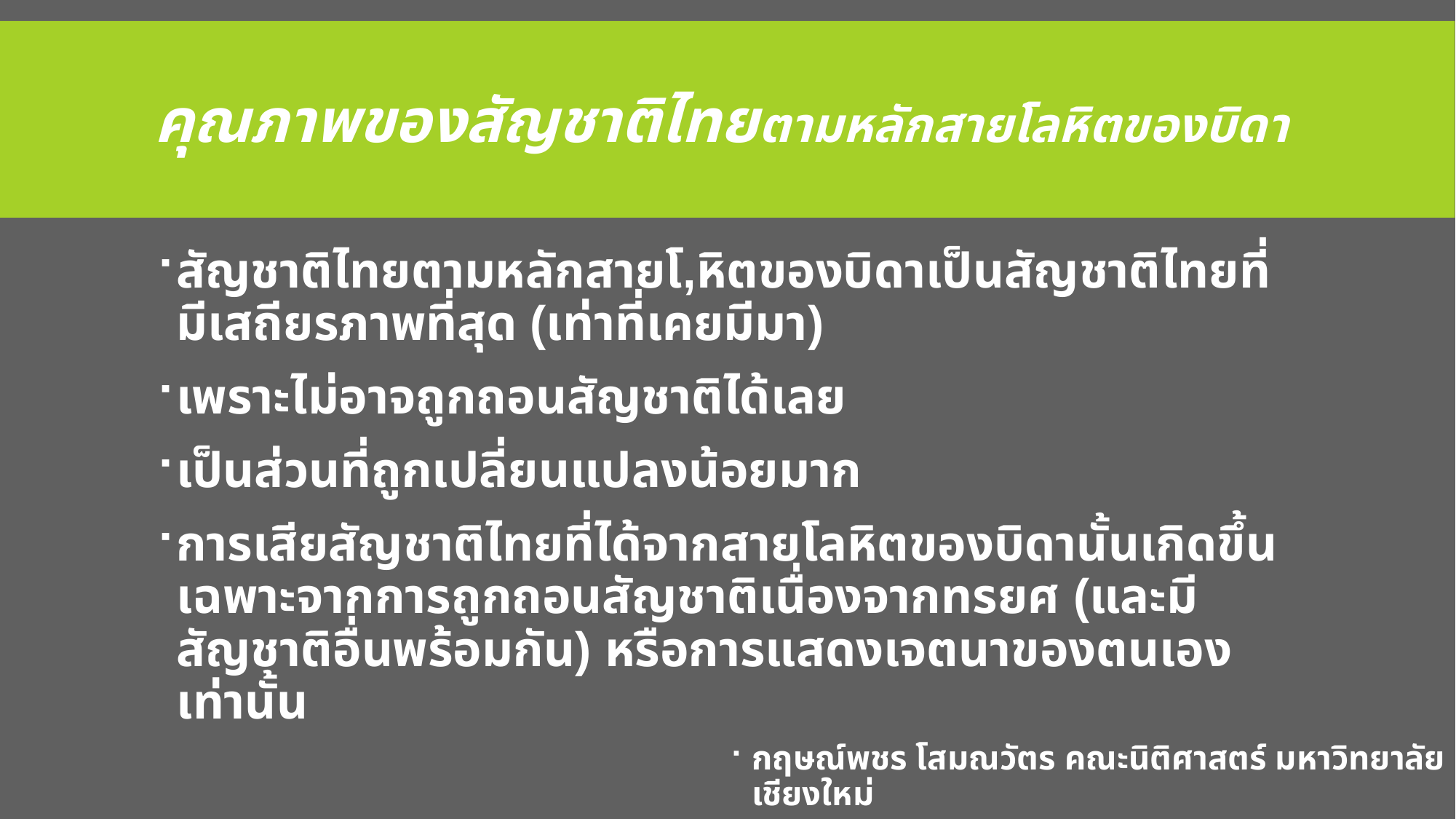

# คุณภาพของสัญชาติไทยตามหลักสายโลหิตของบิดา
สัญชาติไทยตามหลักสายโ,หิตของบิดาเป็นสัญชาติไทยที่มีเสถียรภาพที่สุด (เท่าที่เคยมีมา)
เพราะไม่อาจถูกถอนสัญชาติได้เลย
เป็นส่วนที่ถูกเปลี่ยนแปลงน้อยมาก
การเสียสัญชาติไทยที่ได้จากสายโลหิตของบิดานั้นเกิดขึ้นเฉพาะจากการถูกถอนสัญชาติเนื่องจากทรยศ (และมีสัญชาติอื่นพร้อมกัน) หรือการแสดงเจตนาของตนเองเท่านั้น
กฤษณ์พชร โสมณวัตร คณะนิติศาสตร์ มหาวิทยาลัยเชียงใหม่